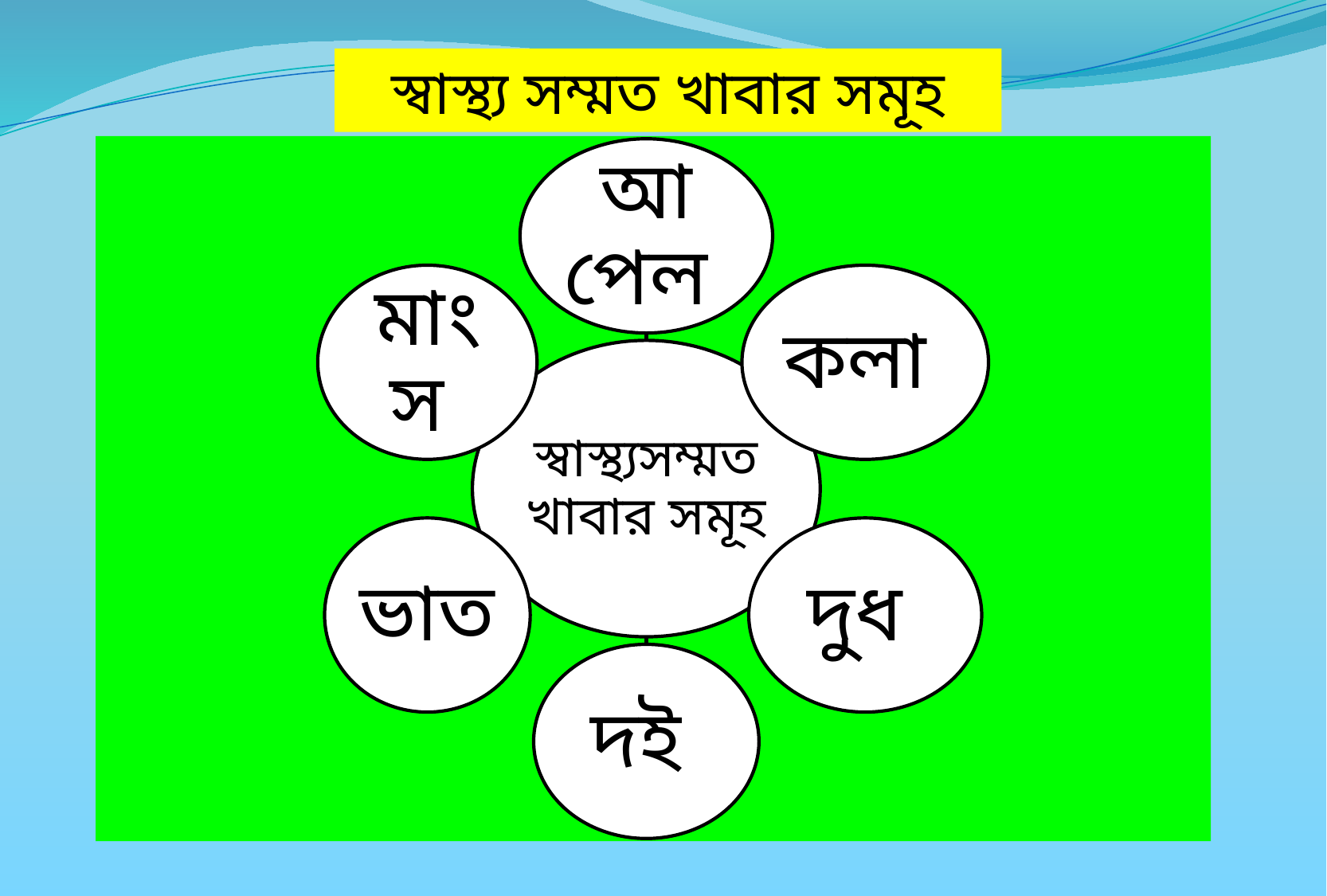

স্বাস্থ্য সম্মত খাবার সমূহ
স্বাস্থ্যসম্মত খাবার সমূহ

আপেল

কলা

দুধ

দই

ভাত

মাংস